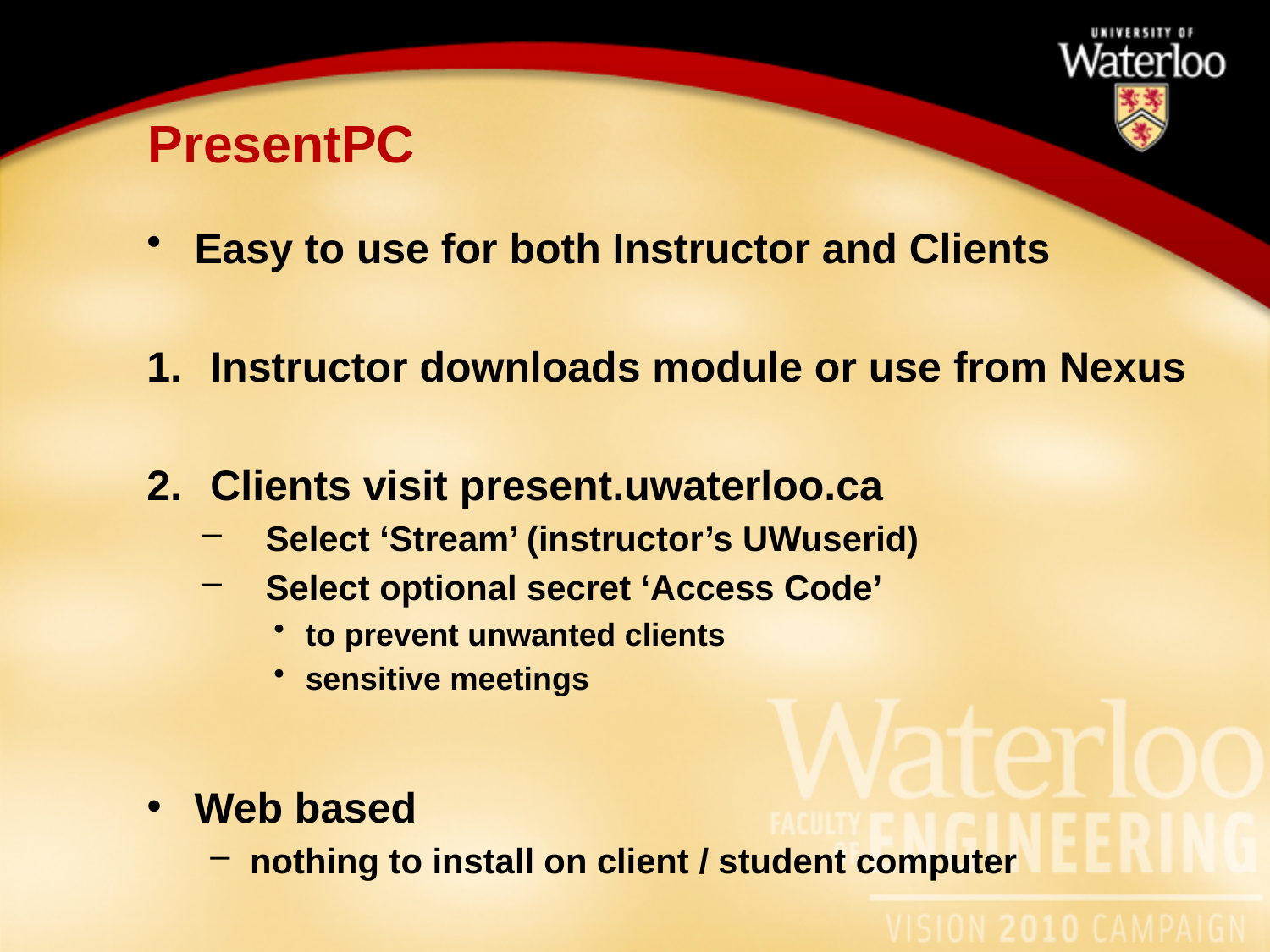

# PresentPC
Easy to use for both Instructor and Clients

Instructor downloads module or use from Nexus

Clients visit present.uwaterloo.ca
Select ‘Stream’ (instructor’s UWuserid)
Select optional secret ‘Access Code’
to prevent unwanted clients
sensitive meetings

Web based
nothing to install on client / student computer